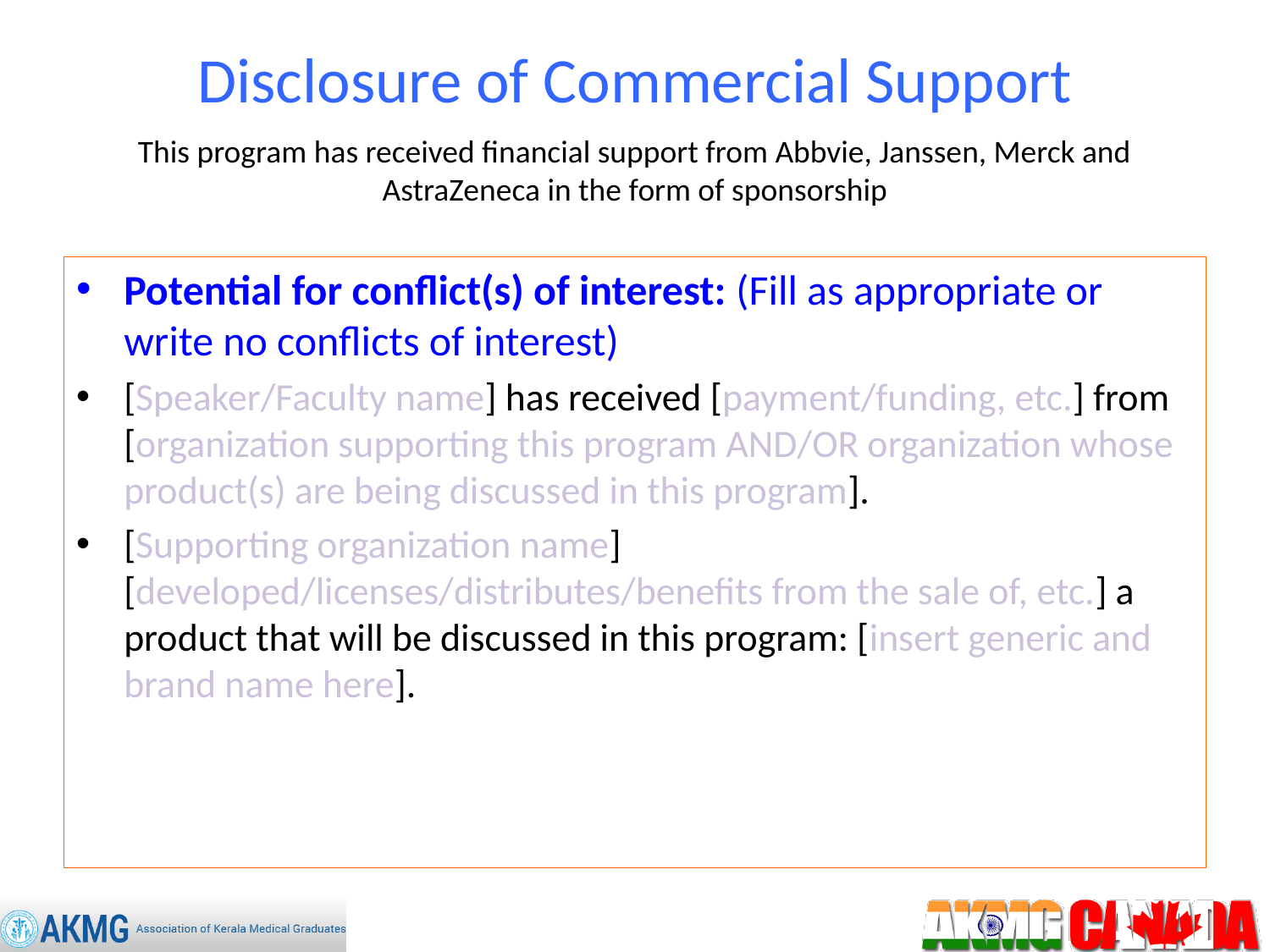

# Disclosure of Commercial Support
This program has received financial support from Abbvie, Janssen, Merck and AstraZeneca in the form of sponsorship
Potential for conflict(s) of interest: (Fill as appropriate or write no conflicts of interest)
[Speaker/Faculty name] has received [payment/funding, etc.] from [organization supporting this program AND/OR organization whose product(s) are being discussed in this program].
[Supporting organization name] [developed/licenses/distributes/benefits from the sale of, etc.] a product that will be discussed in this program: [insert generic and brand name here].